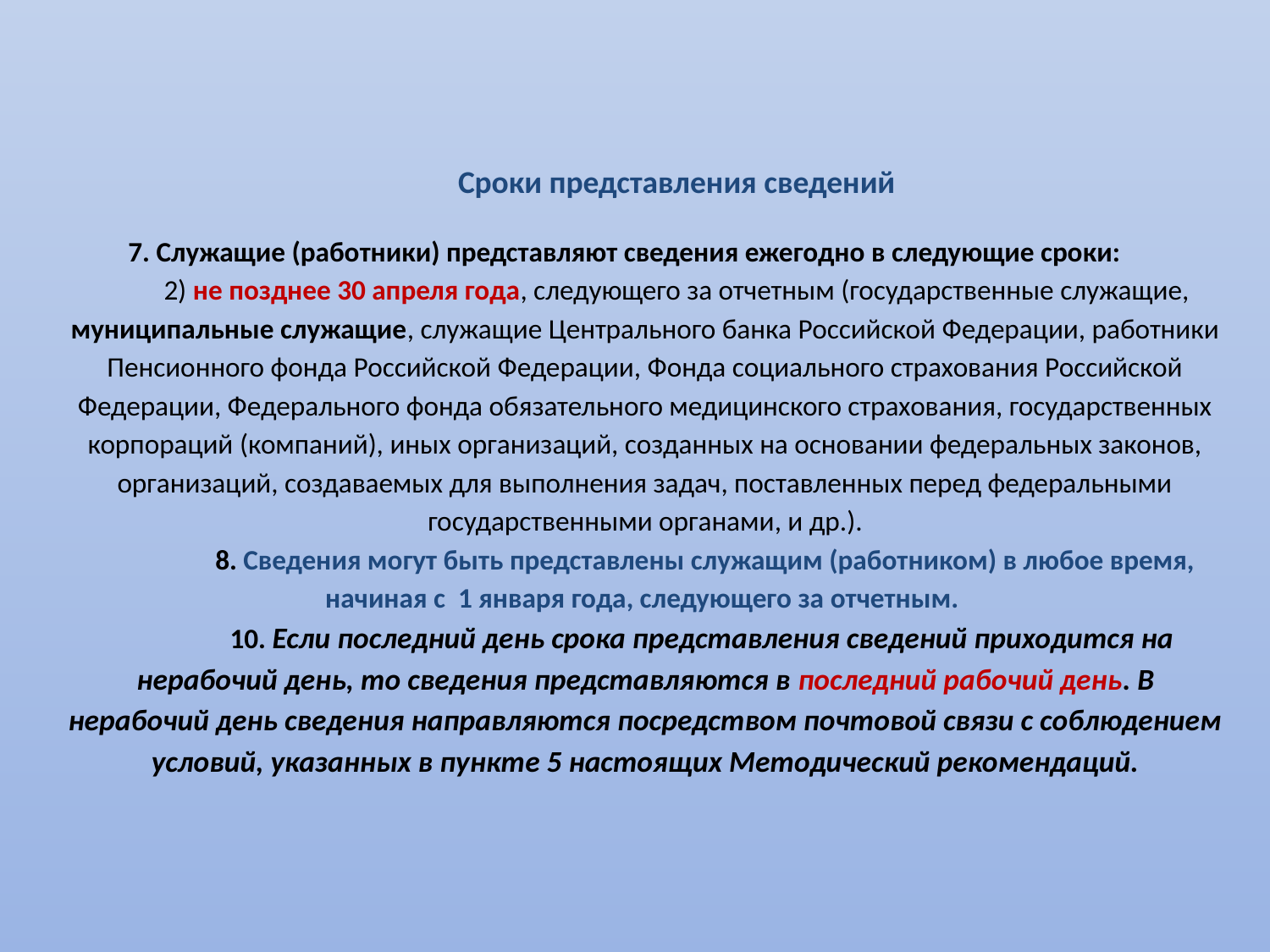

Сроки представления сведений

7. Служащие (работники) представляют сведения ежегодно в следующие сроки:
2) не позднее 30 апреля года, следующего за отчетным (государственные служащие, муниципальные служащие, служащие Центрального банка Российской Федерации, работники Пенсионного фонда Российской Федерации, Фонда социального страхования Российской Федерации, Федерального фонда обязательного медицинского страхования, государственных корпораций (компаний), иных организаций, созданных на основании федеральных законов, организаций, создаваемых для выполнения задач, поставленных перед федеральными государственными органами, и др.).
         8. Сведения могут быть представлены служащим (работником) в любое время, начиная с  1 января года, следующего за отчетным.
        10. Если последний день срока представления сведений приходится на нерабочий день, то сведения представляются в последний рабочий день. В нерабочий день сведения направляются посредством почтовой связи с соблюдением условий, указанных в пункте 5 настоящих Методический рекомендаций.